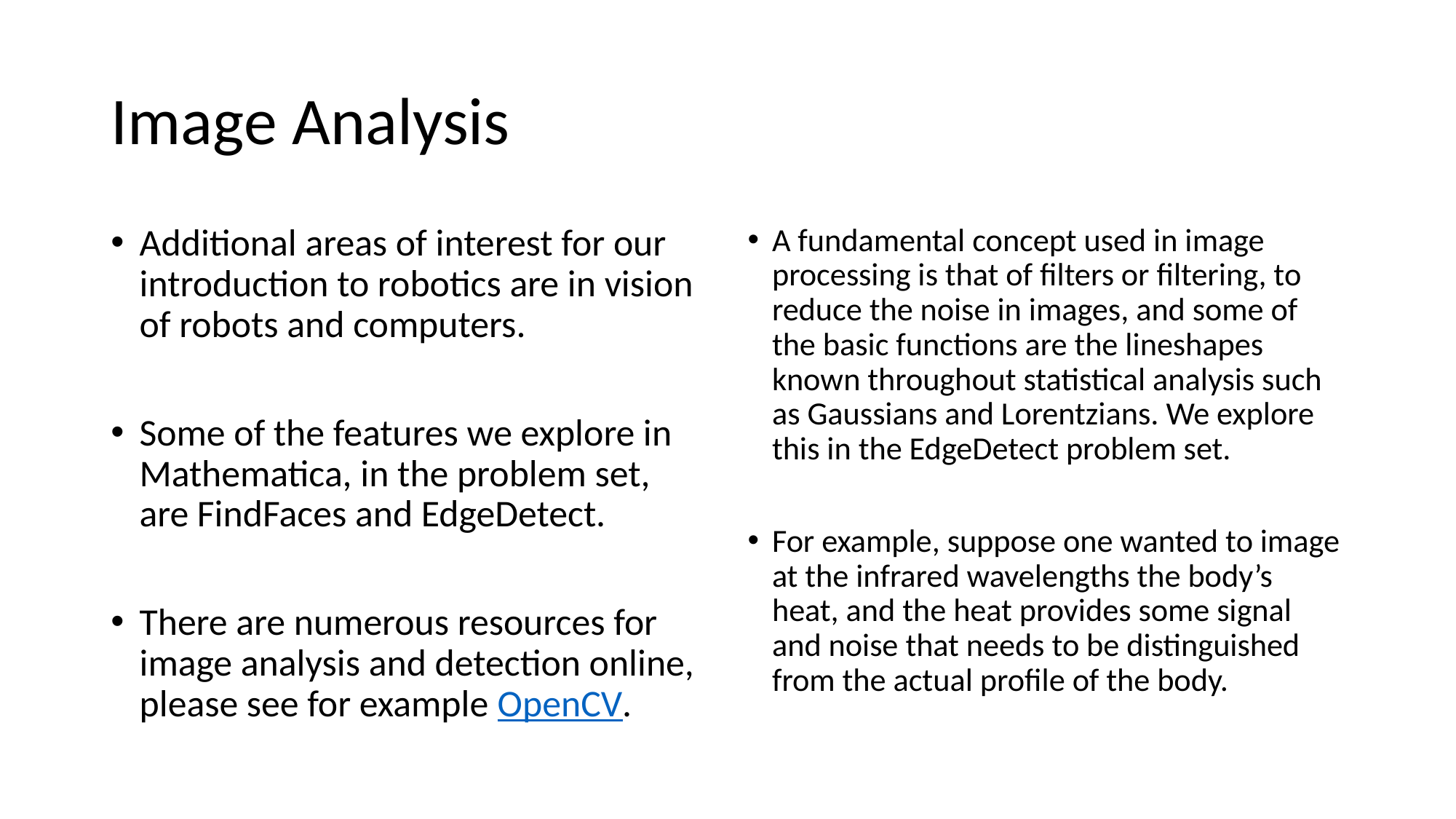

# Image Analysis
Additional areas of interest for our introduction to robotics are in vision of robots and computers.

Some of the features we explore in Mathematica, in the problem set, are FindFaces and EdgeDetect.

There are numerous resources for image analysis and detection online, please see for example OpenCV.
A fundamental concept used in image processing is that of filters or filtering, to reduce the noise in images, and some of the basic functions are the lineshapes known throughout statistical analysis such as Gaussians and Lorentzians. We explore this in the EdgeDetect problem set.

For example, suppose one wanted to image at the infrared wavelengths the body’s heat, and the heat provides some signal and noise that needs to be distinguished from the actual profile of the body.